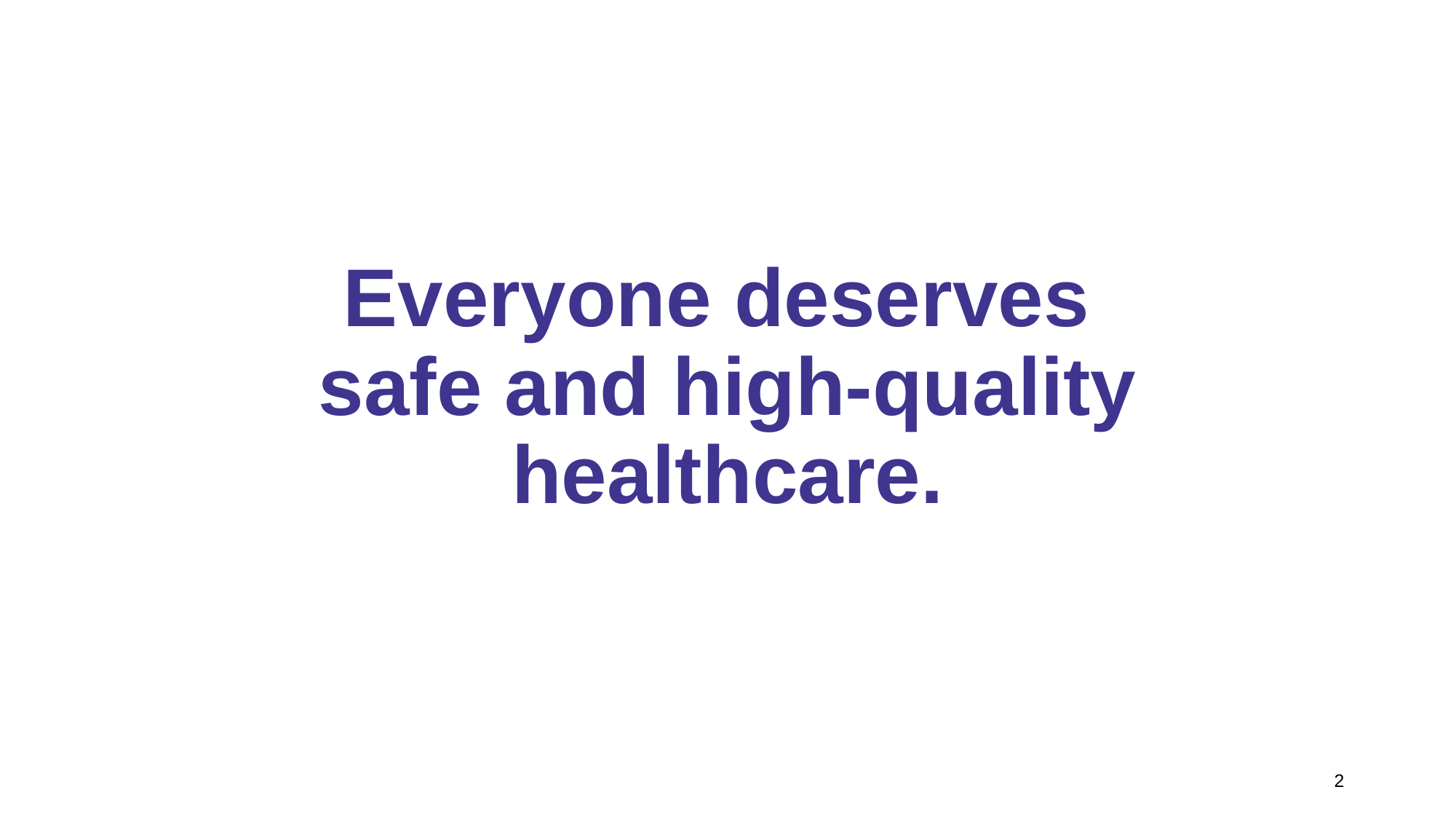

# Everyone deserves safe and high-quality healthcare.
2